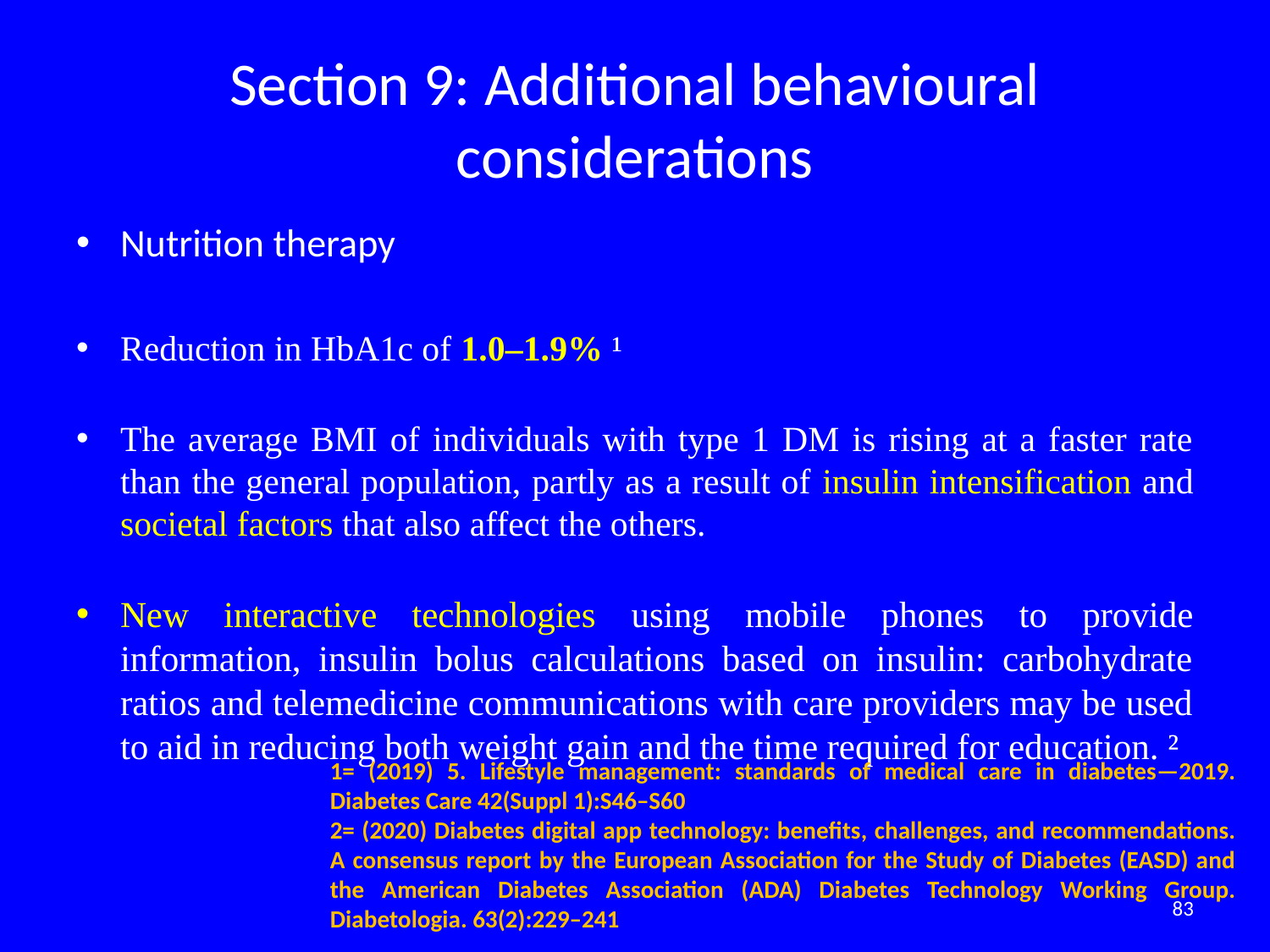

# Section 9: Additional behavioural considerations
Nutrition therapy

Reduction in HbA1c of 1.0–1.9% ¹

The average BMI of individuals with type 1 DM is rising at a faster rate than the general population, partly as a result of insulin intensification and societal factors that also affect the others.

New interactive technologies using mobile phones to provide information, insulin bolus calculations based on insulin: carbohydrate ratios and telemedicine communications with care providers may be used to aid in reducing both weight gain and the time required for education. ²
1= (2019) 5. Lifestyle management: standards of medical care in diabetes—2019. Diabetes Care 42(Suppl 1):S46–S60
2= (2020) Diabetes digital app technology: benefits, challenges, and recommendations. A consensus report by the European Association for the Study of Diabetes (EASD) and the American Diabetes Association (ADA) Diabetes Technology Working Group. Diabetologia. 63(2):229–241
83